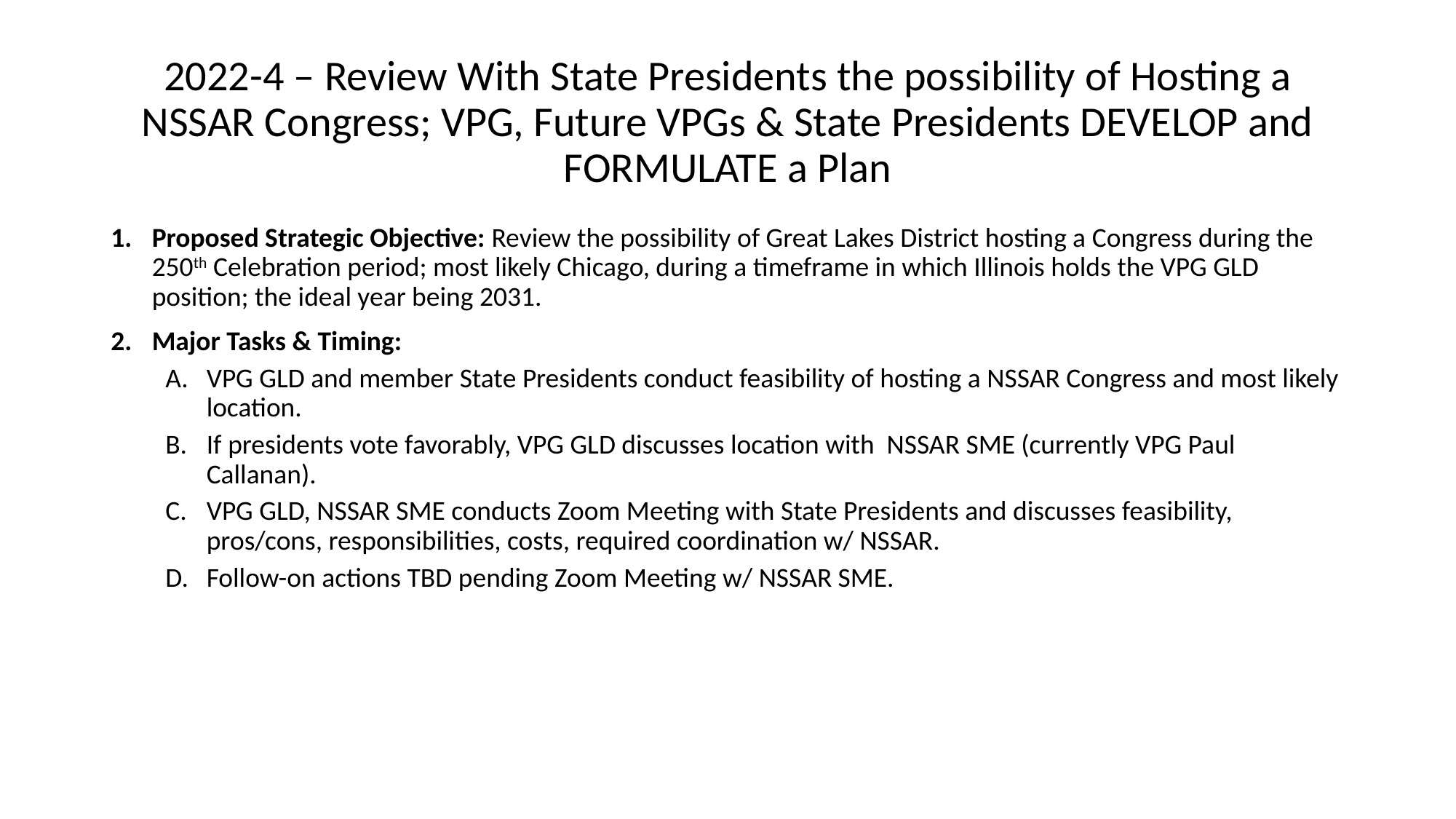

# 2022-4 – Review With State Presidents the possibility of Hosting a NSSAR Congress; VPG, Future VPGs & State Presidents DEVELOP and FORMULATE a Plan
Proposed Strategic Objective: Review the possibility of Great Lakes District hosting a Congress during the 250th Celebration period; most likely Chicago, during a timeframe in which Illinois holds the VPG GLD position; the ideal year being 2031.
Major Tasks & Timing:
VPG GLD and member State Presidents conduct feasibility of hosting a NSSAR Congress and most likely location.
If presidents vote favorably, VPG GLD discusses location with  NSSAR SME (currently VPG Paul Callanan).
VPG GLD, NSSAR SME conducts Zoom Meeting with State Presidents and discusses feasibility, pros/cons, responsibilities, costs, required coordination w/ NSSAR.
Follow-on actions TBD pending Zoom Meeting w/ NSSAR SME.